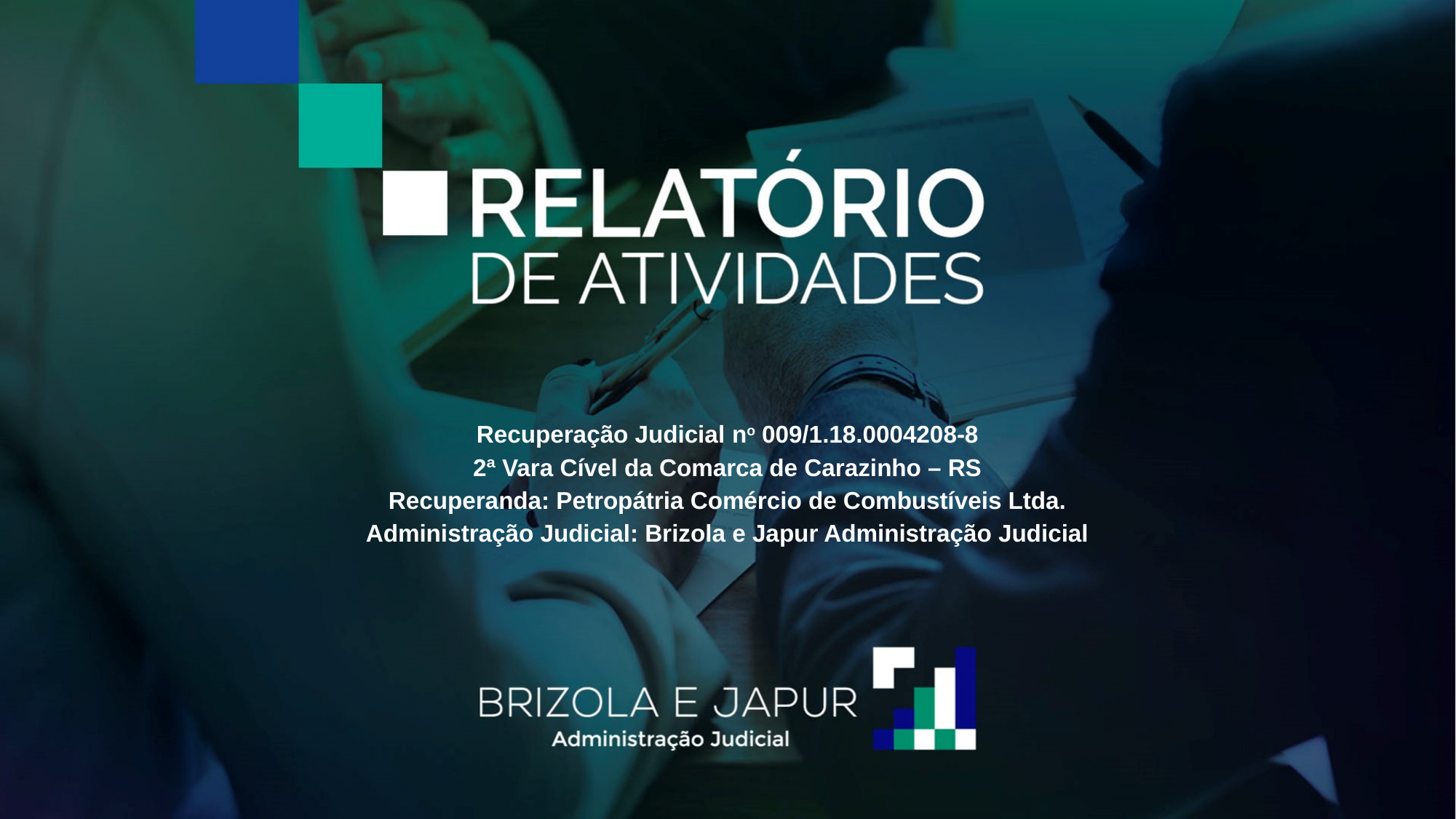

Recuperação Judicial no 009/1.18.0004208-8
2ª Vara Cível da Comarca de Carazinho – RS
Recuperanda: Petropátria Comércio de Combustíveis Ltda.
Administração Judicial: Brizola e Japur Administração Judicial